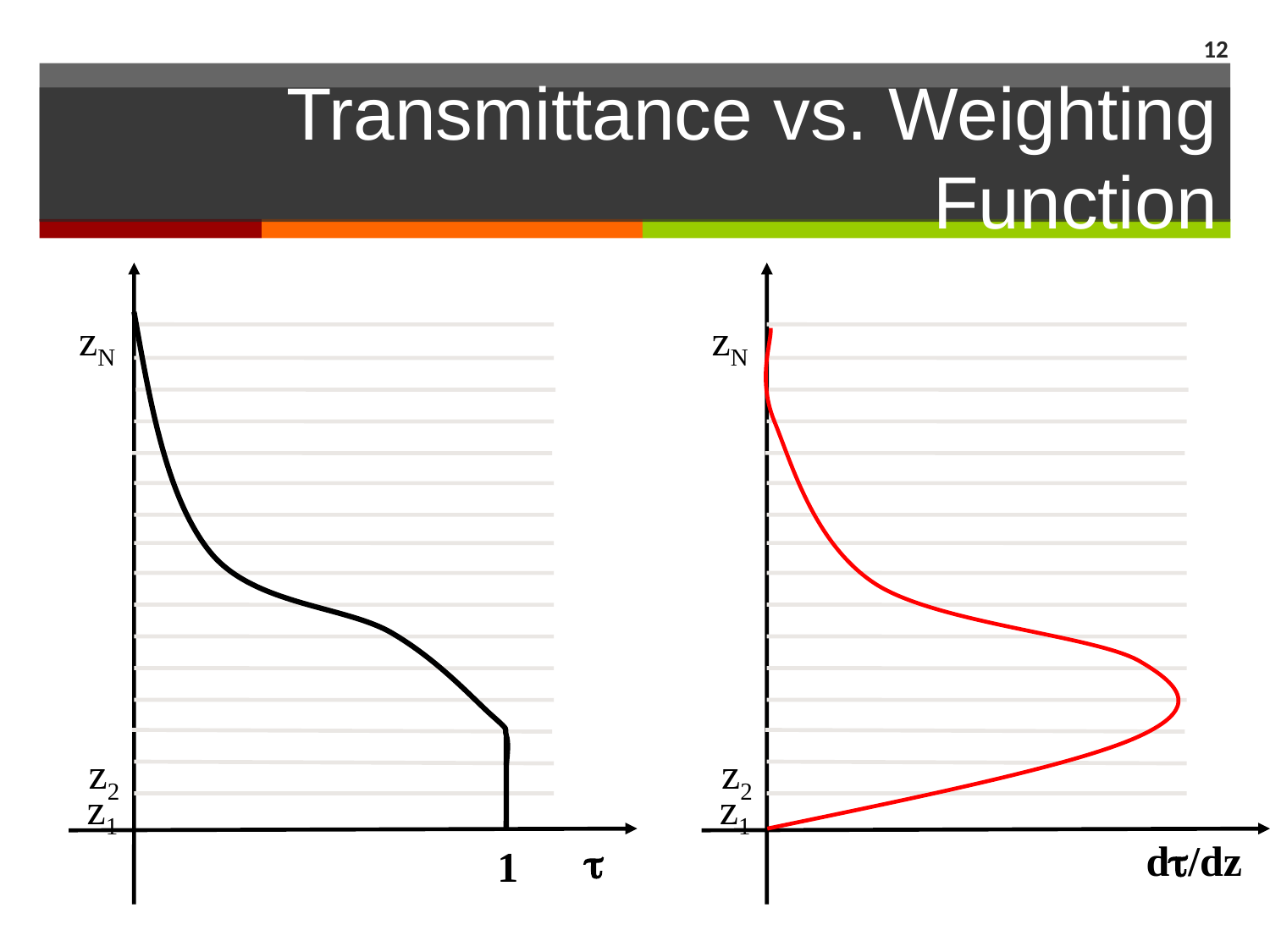

12
# Transmittance vs. Weighting Function

zN
zN

z2
z2

z1
z1

dτ/dz
τ
1